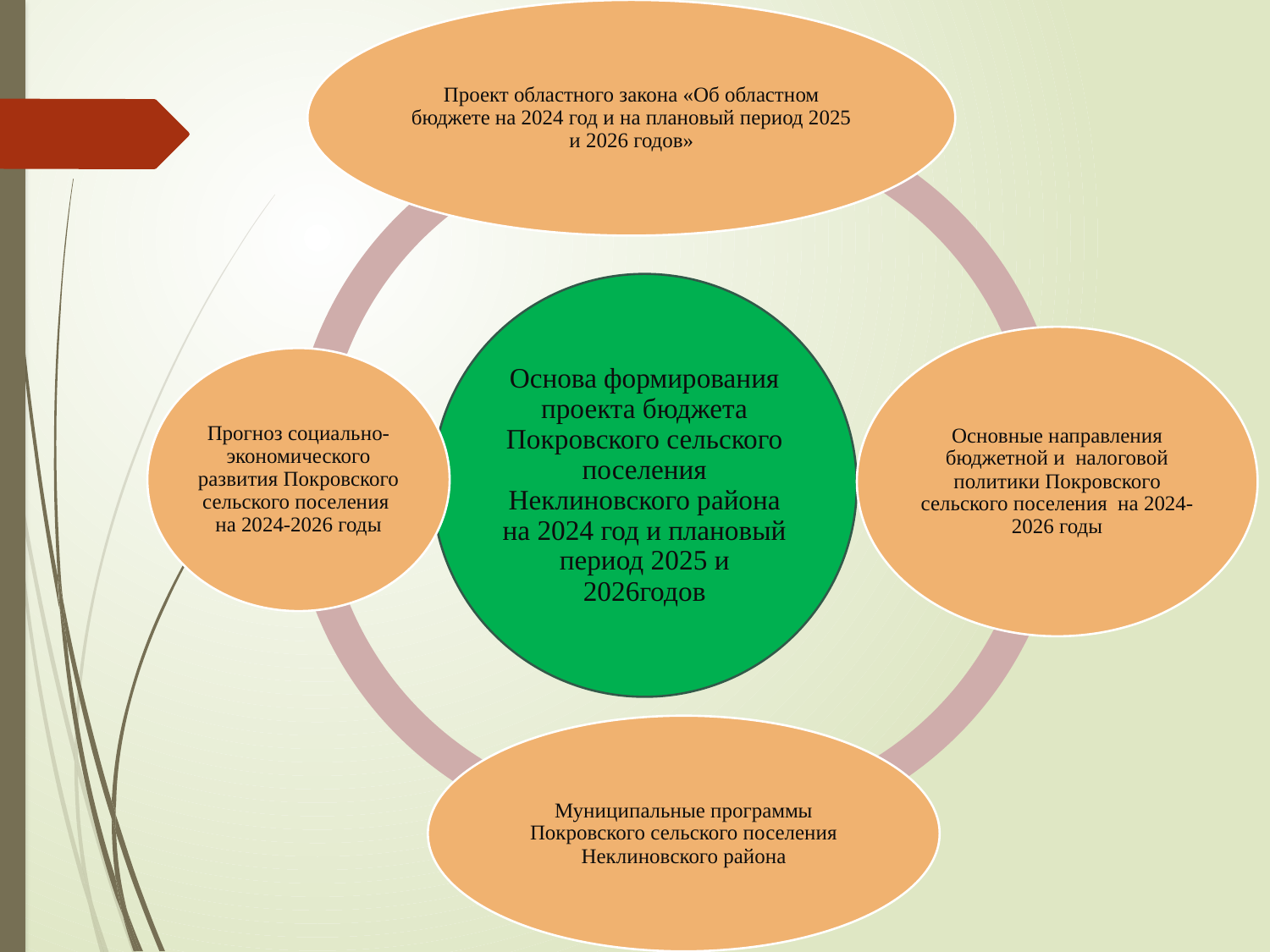

Проект областного закона «Об областном бюджете на 2024 год и на плановый период 2025 и 2026 годов»

Основа формирования проекта бюджета Покровского сельского поселения Неклиновского района на 2024 год и плановый период 2025 и 2026годов
Основные направления бюджетной и  налоговой политики Покровского сельского поселения  на 2024-2026 годы
Прогноз социально-экономического развития Покровского сельского поселения  на 2024-2026 годы
Муниципальные программы Покровского сельского поселения Неклиновского района